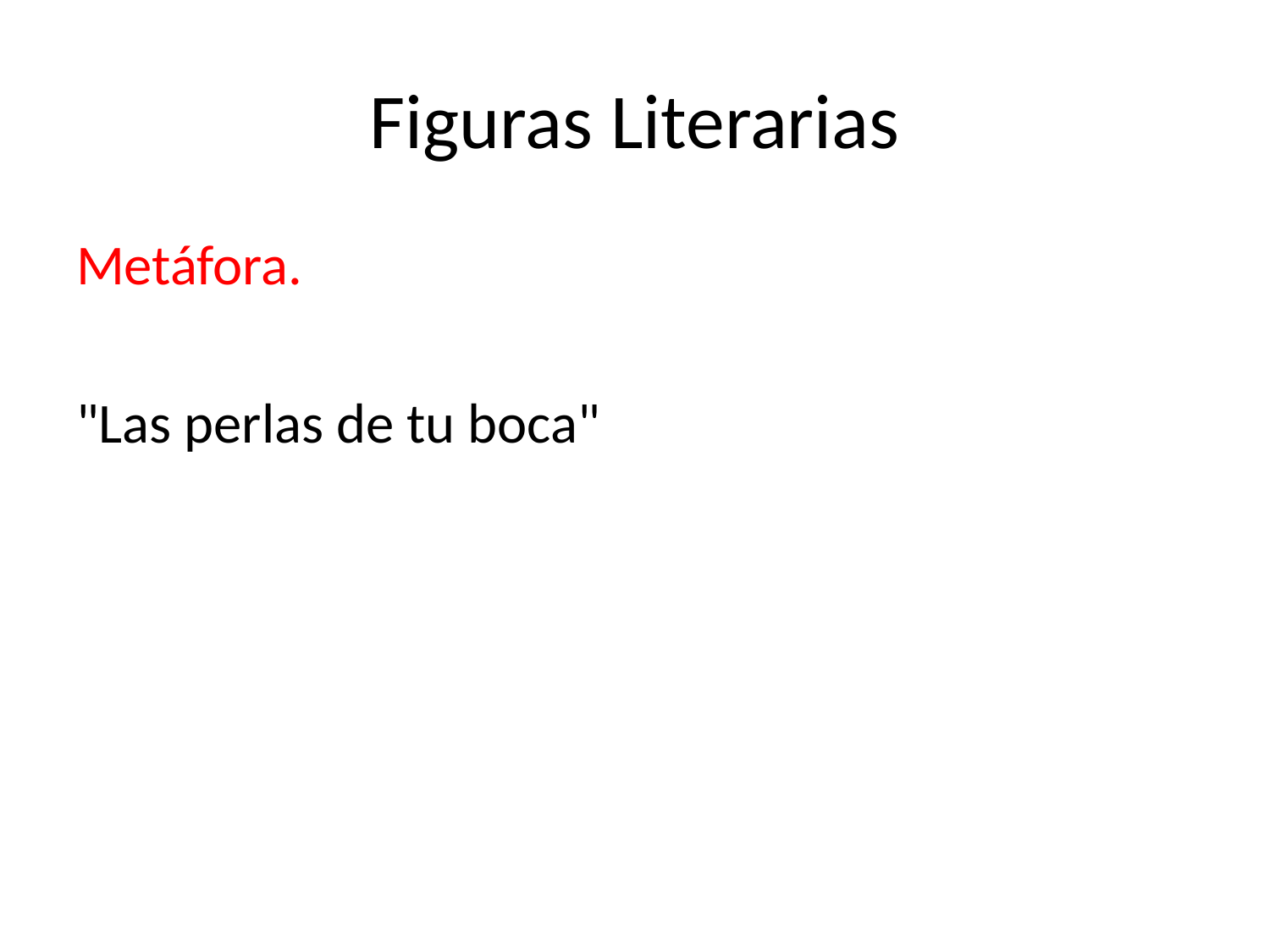

# Figuras Literarias
Metáfora.

"Las perlas de tu boca"